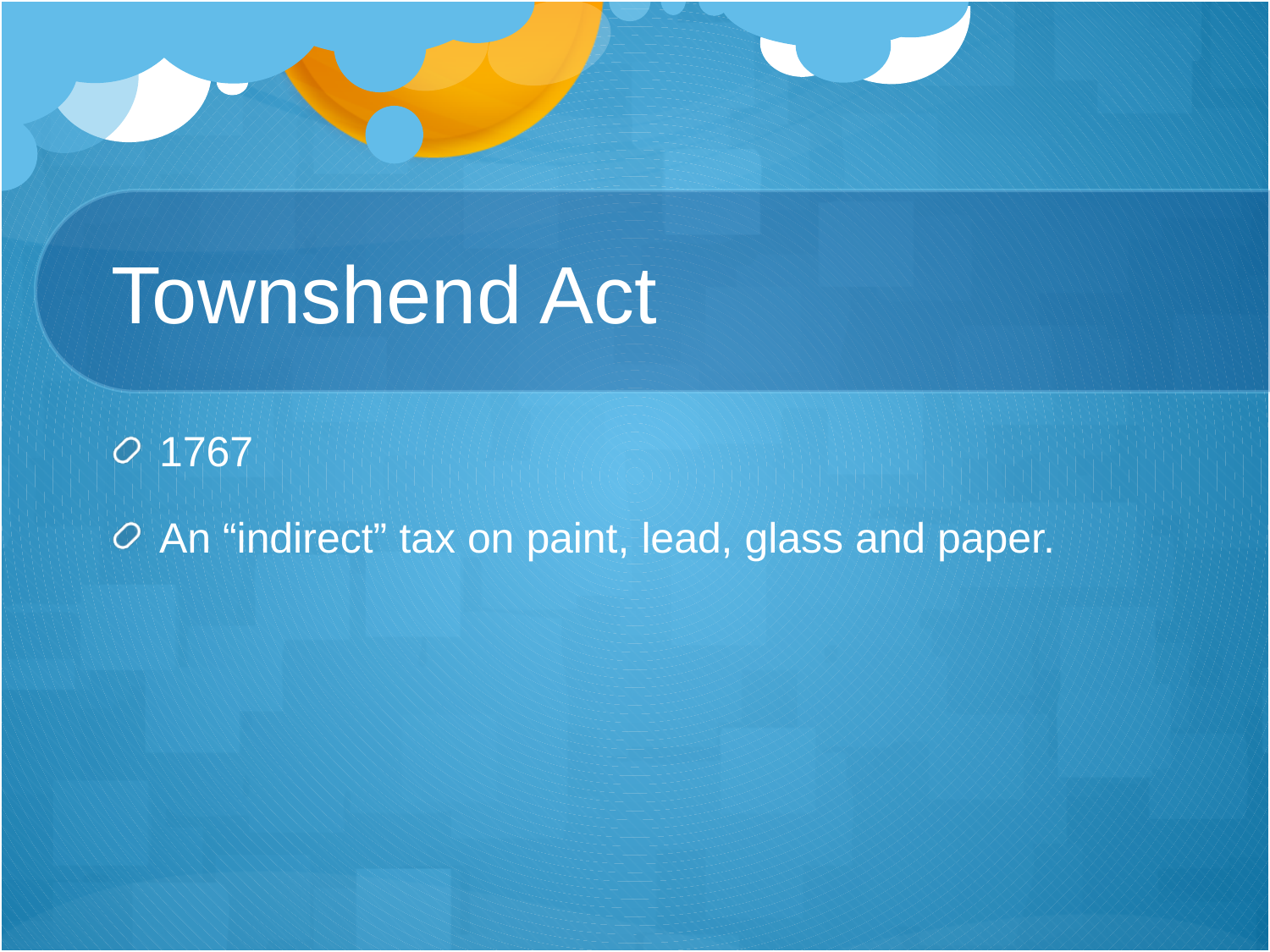

# Townshend Act
1767
An “indirect” tax on paint, lead, glass and paper.